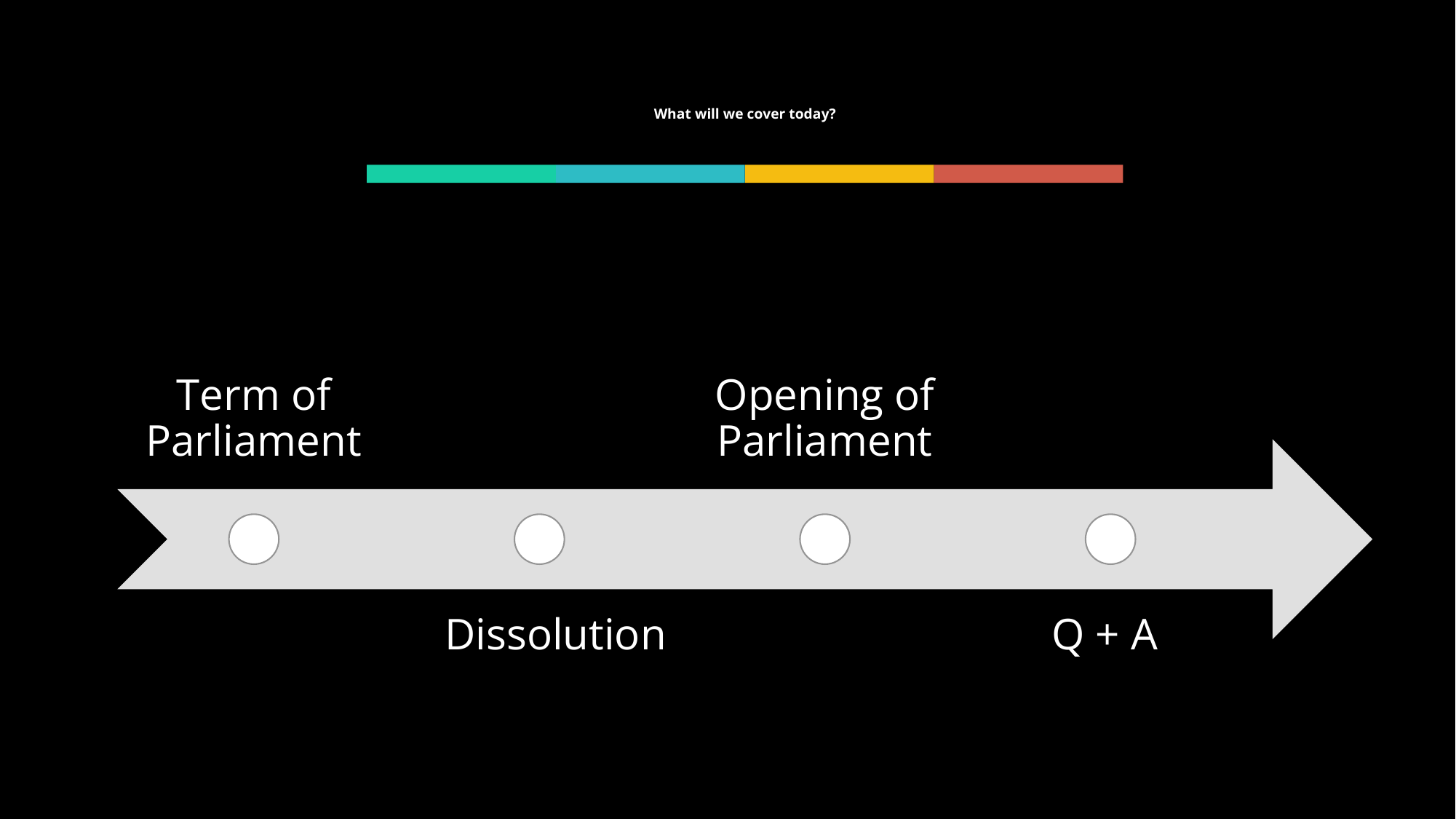

# What will we cover today?
Term of Parliament
Dissolution
Opening of Parliament
Q + A